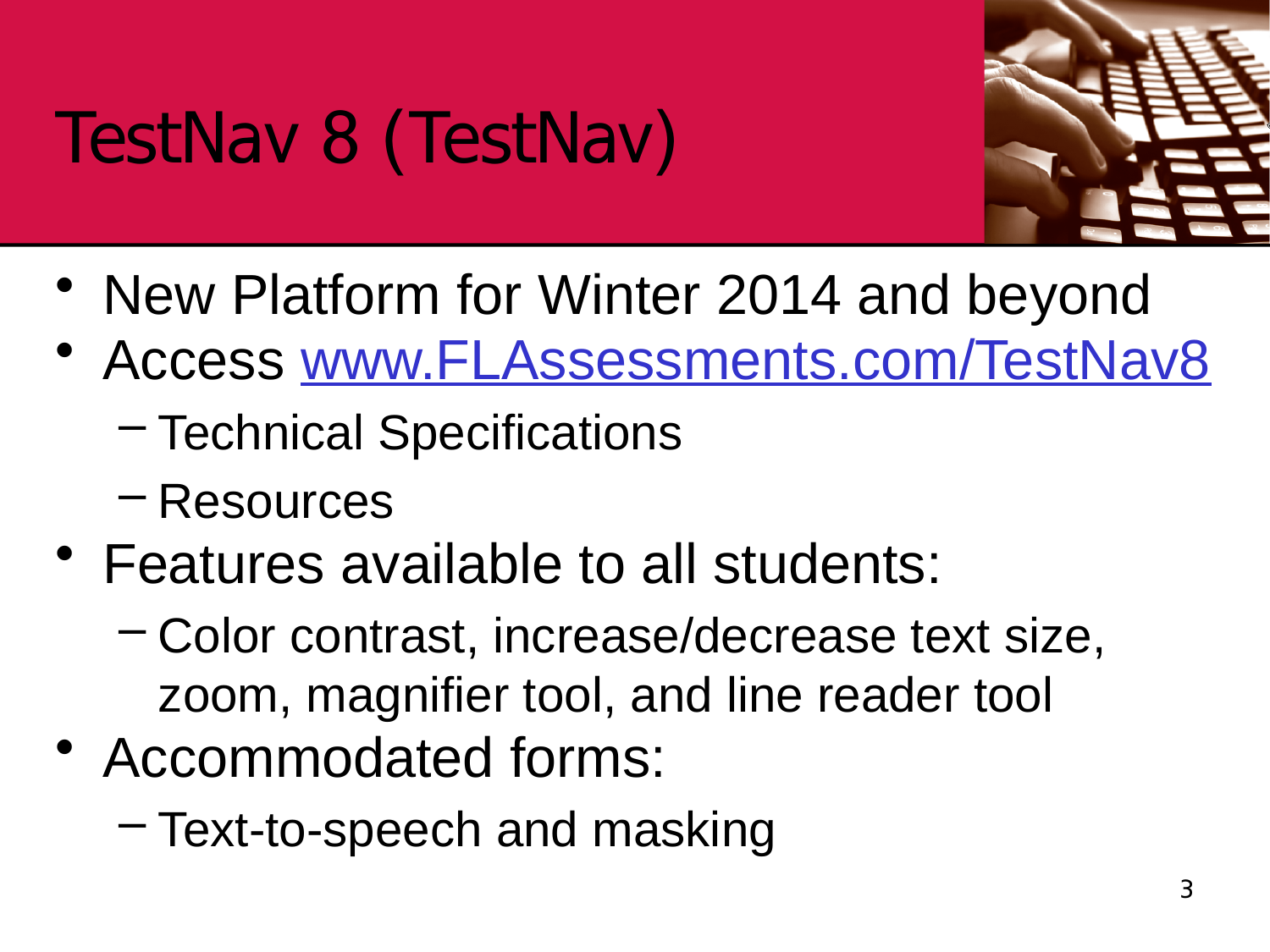

# TestNav 8 (TestNav)
New Platform for Winter 2014 and beyond
Access www.FLAssessments.com/TestNav8
Technical Specifications
Resources
Features available to all students:
Color contrast, increase/decrease text size, zoom, magnifier tool, and line reader tool
Accommodated forms:
Text-to-speech and masking

3